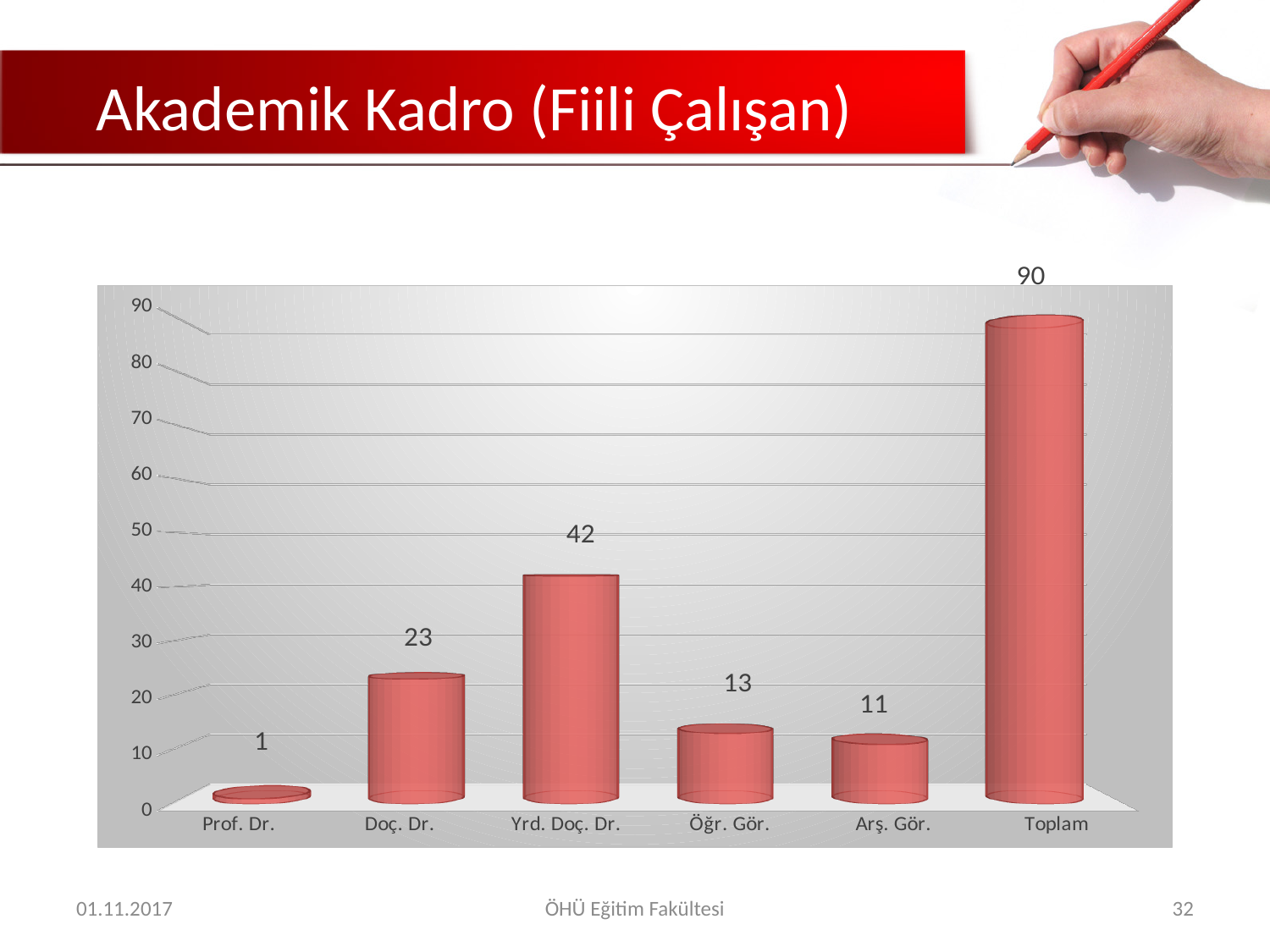

# Akademik Kadro (Fiili Çalışan)

[unsupported chart]

01.11.2017
ÖHÜ Eğitim Fakültesi
32